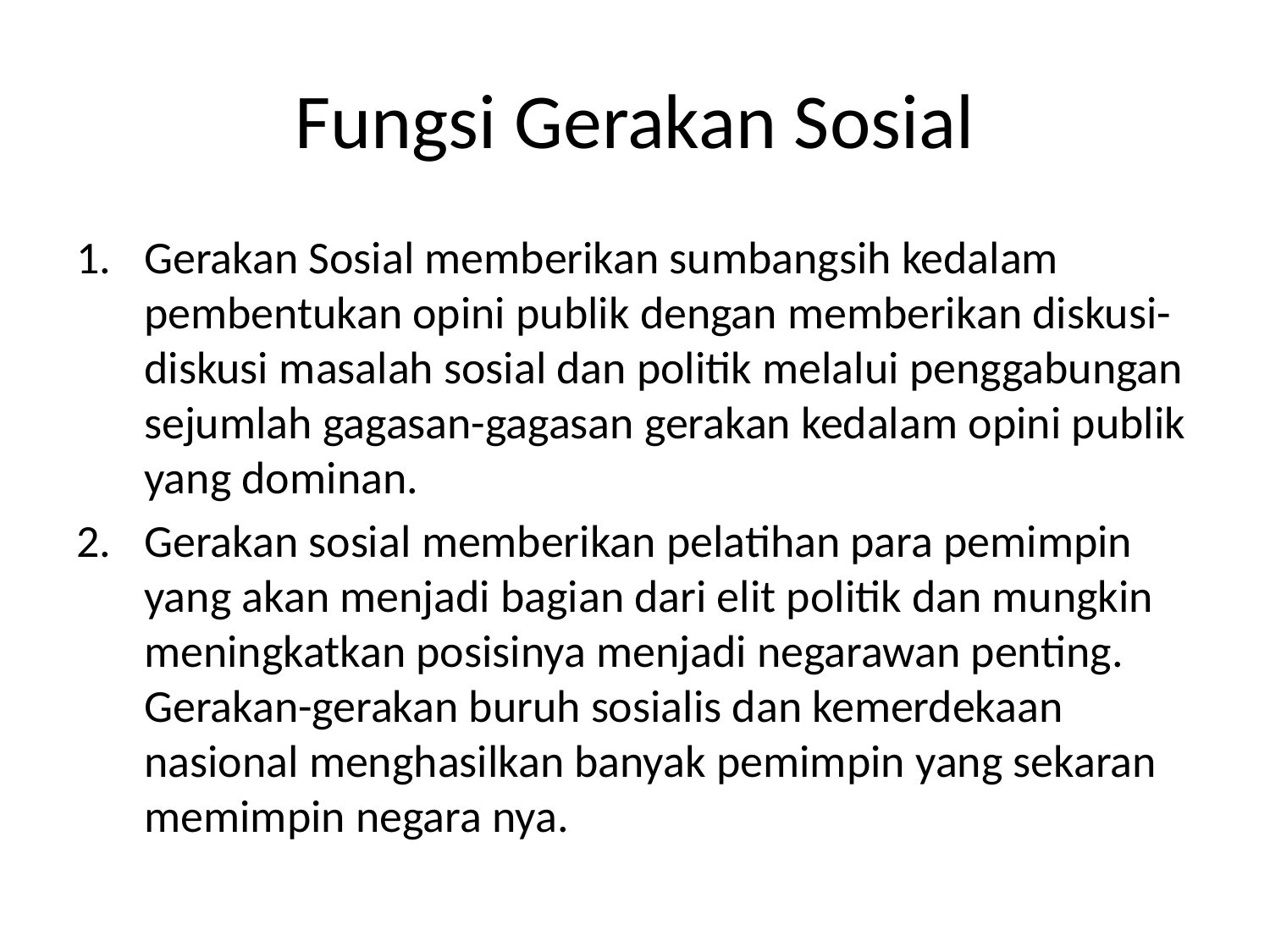

# Fungsi Gerakan Sosial
Gerakan Sosial memberikan sumbangsih kedalam pembentukan opini publik dengan memberikan diskusi-diskusi masalah sosial dan politik melalui penggabungan sejumlah gagasan-gagasan gerakan kedalam opini publik yang dominan.
Gerakan sosial memberikan pelatihan para pemimpin yang akan menjadi bagian dari elit politik dan mungkin meningkatkan posisinya menjadi negarawan penting. Gerakan-gerakan buruh sosialis dan kemerdekaan nasional menghasilkan banyak pemimpin yang sekaran memimpin negara nya.